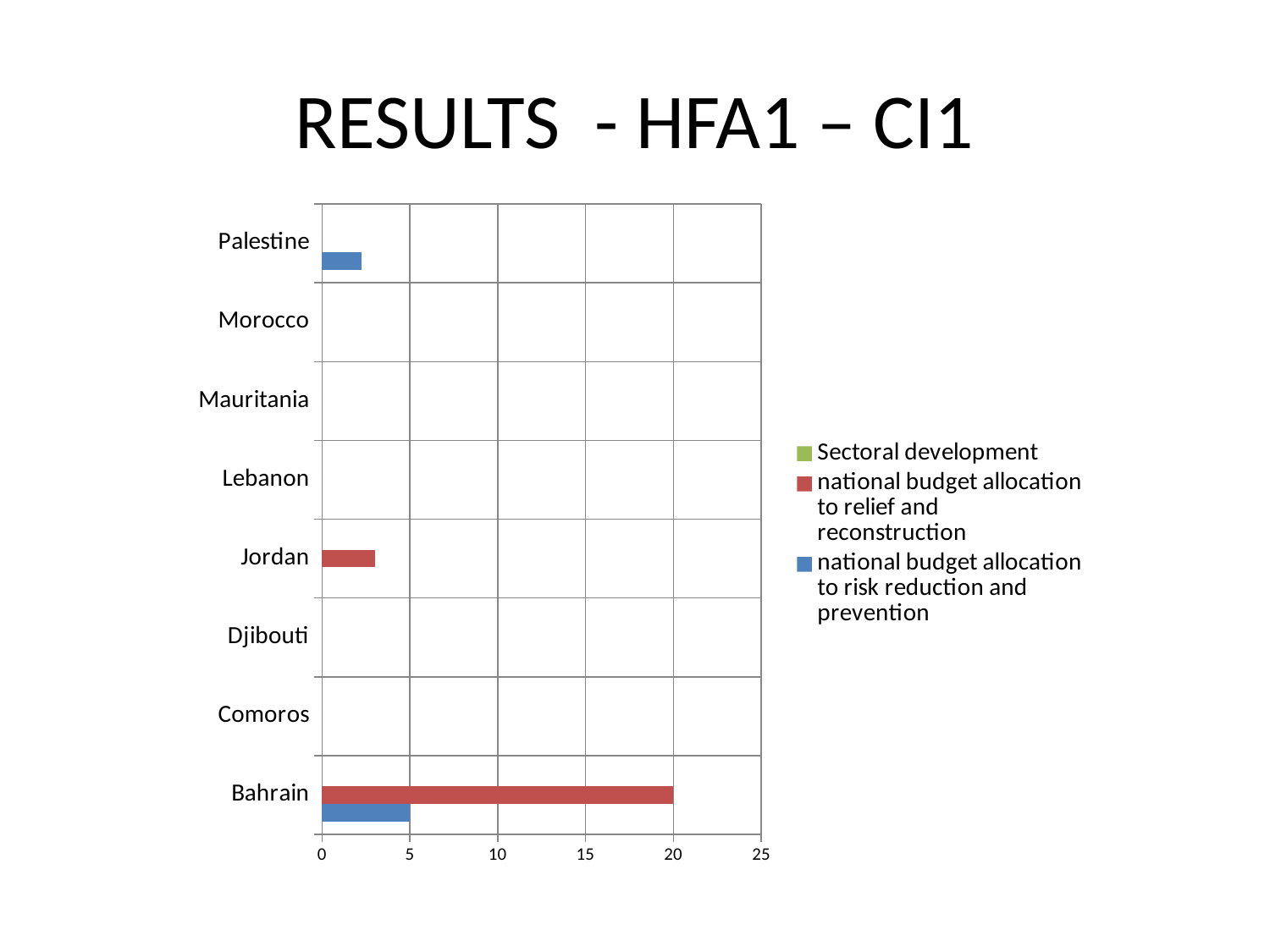

# RESULTS  - HFA1 – CI1

### Chart

| Category | national budget allocation to risk reduction and prevention | national budget allocation to relief and reconstruction | Sectoral development |
|---|---|---|---|
| Bahrain | 5.0 | 20.0 | 0.0 |
| Comoros | 0.0 | 0.0 | 0.0 |
| Djibouti | 0.0 | 0.0 | 0.0 |
| Jordan | 0.0 | 3.0 | 0.0 |
| Lebanon | 0.0 | 0.0 | 0.0 |
| Mauritania | 0.0 | 0.0 | 0.0 |
| Morocco | 0.0 | 0.0 | 0.0 |
| Palestine | 2.26 | 0.0 | 0.0 |